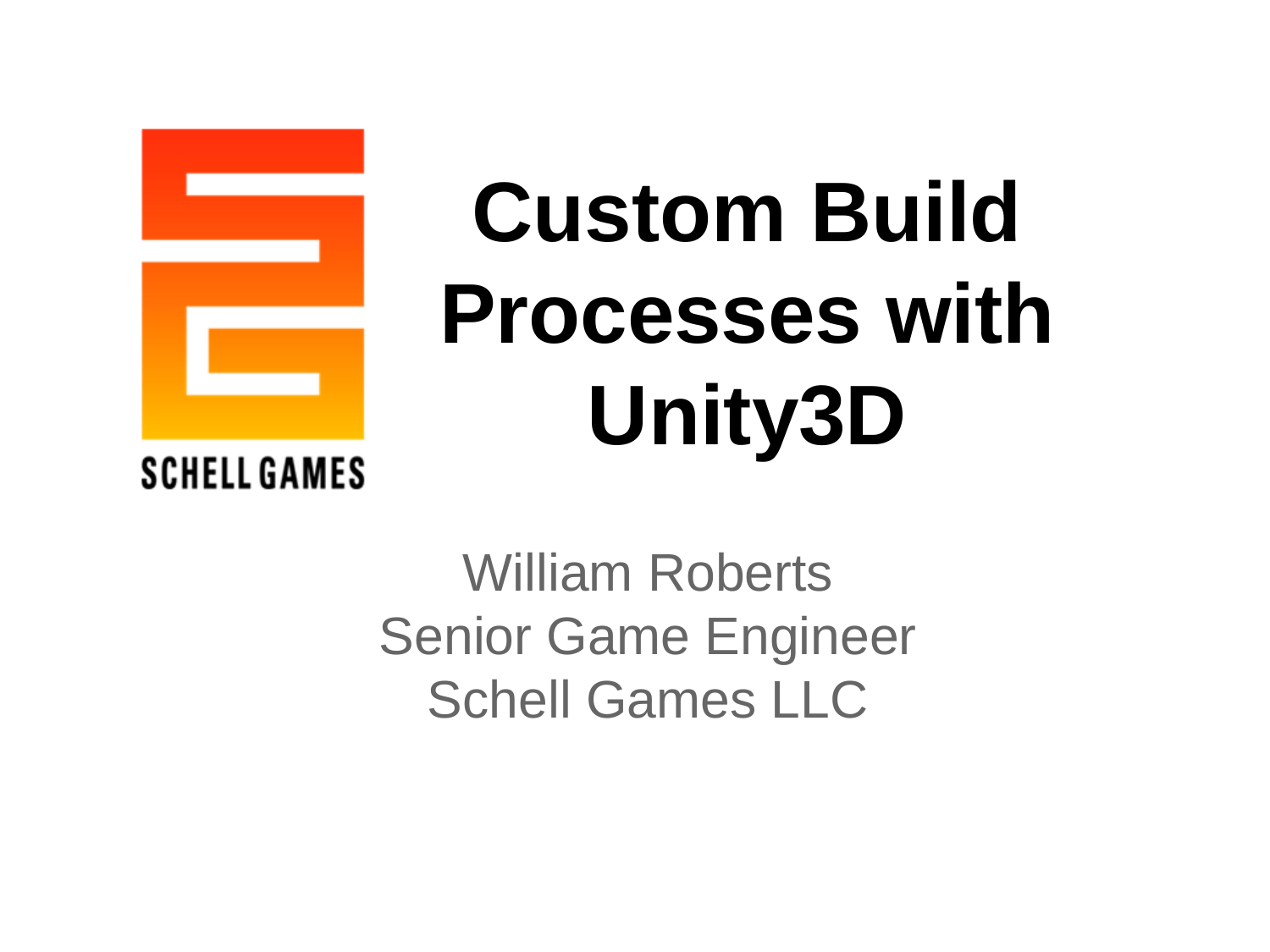

# Custom Build Processes with Unity3D
William Roberts
Senior Game Engineer
Schell Games LLC